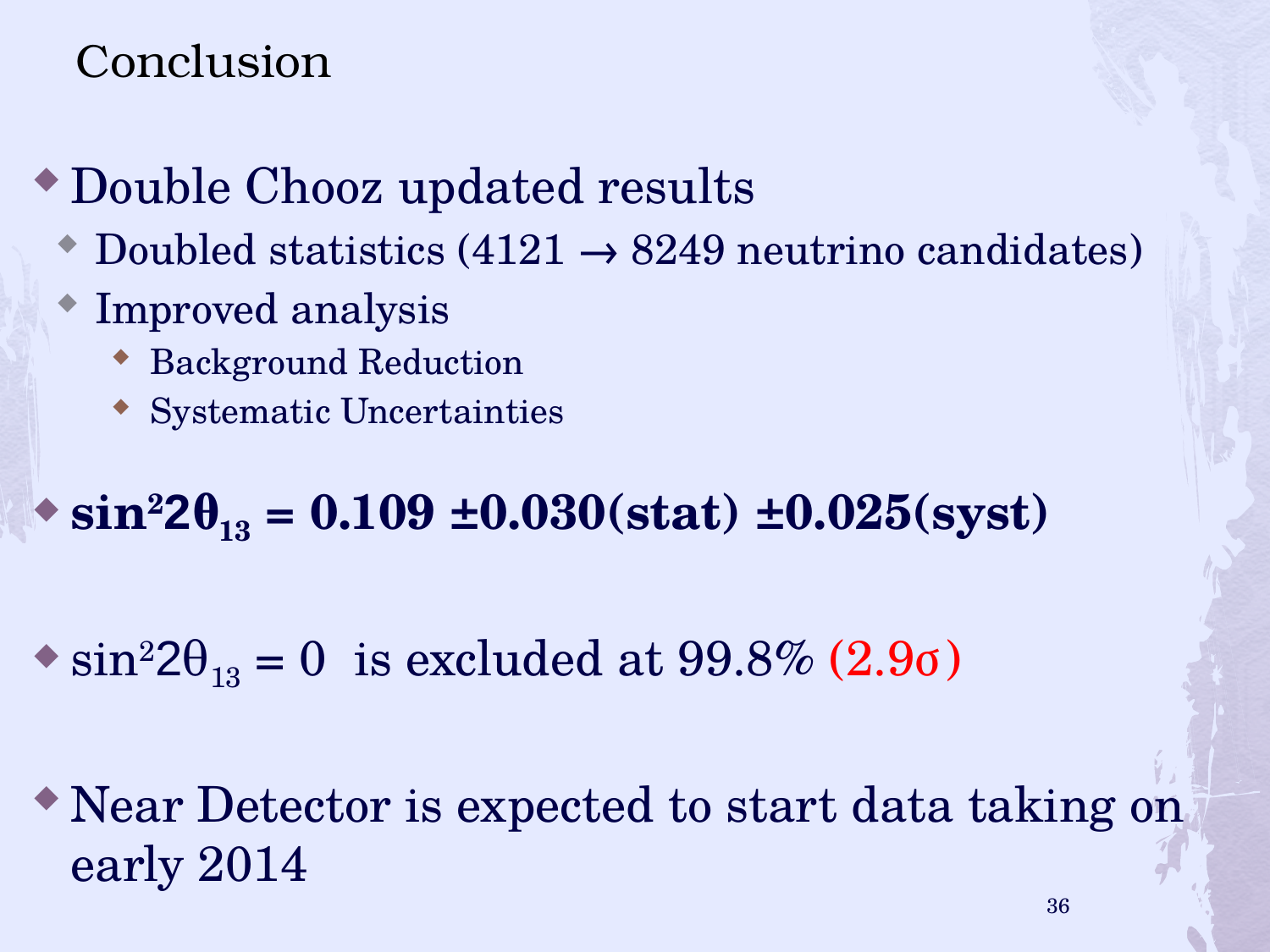

# Conclusion
Double Chooz updated results
Doubled statistics (4121 → 8249 neutrino candidates)
Improved analysis
Background Reduction
Systematic Uncertainties

sin22θ13 = 0.109 ±0.030(stat) ±0.025(syst)

sin22θ13 = 0  is excluded at 99.8% (2.9σ)

Near Detector is expected to start data taking on early 2014
36